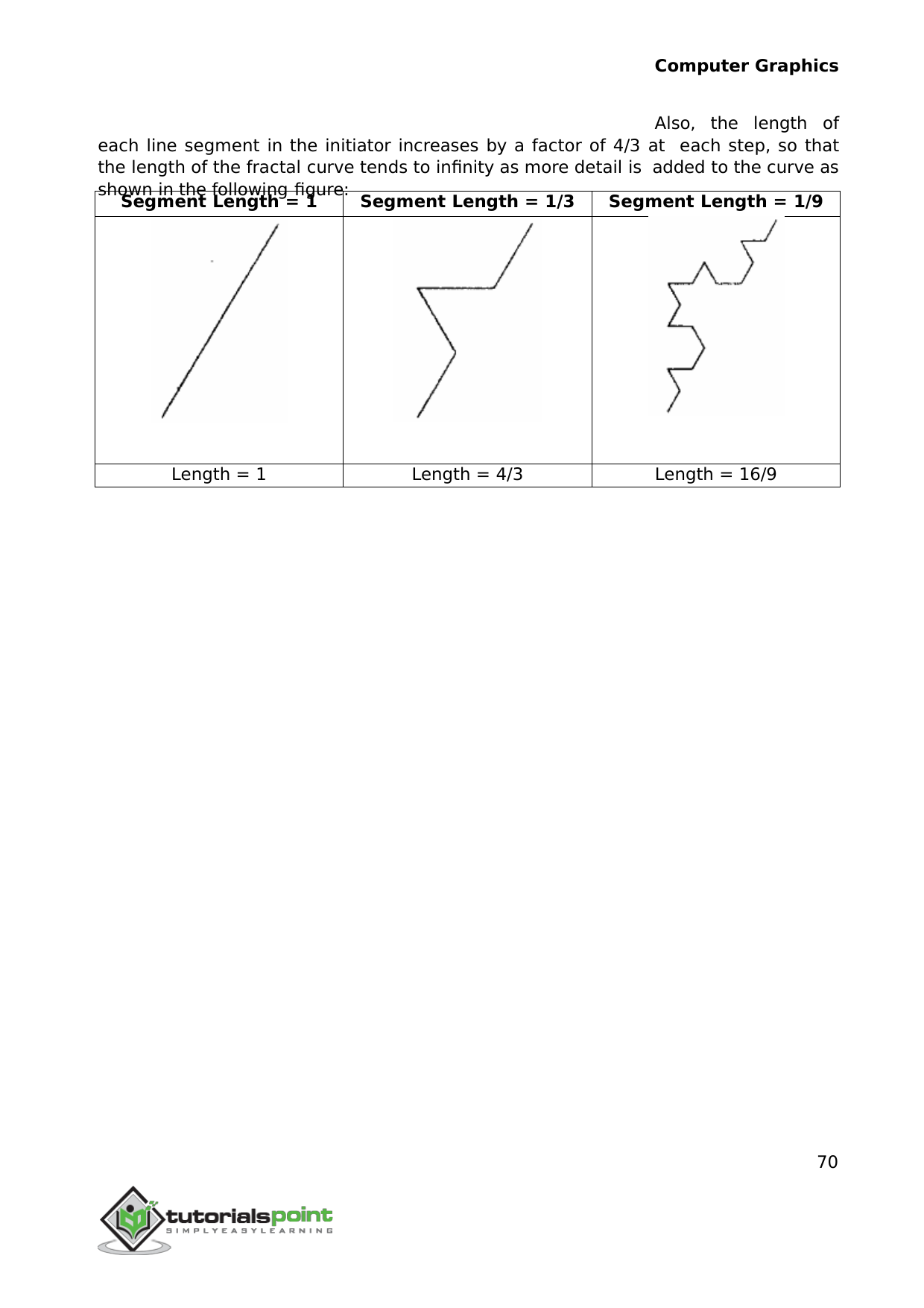

Computer Graphics

Also, the length of each line segment in the initiator increases by a factor of 4/3 at  each step, so that the length of the fractal curve tends to infinity as more detail is  added to the curve as shown in the following figure:
| Segment Length = 1 | Segment Length = 1/3 | Segment Length = 1/9 |
| --- | --- | --- |
|  |  |  |
| Length = 1 | Length = 4/3 | Length = 16/9 |

70